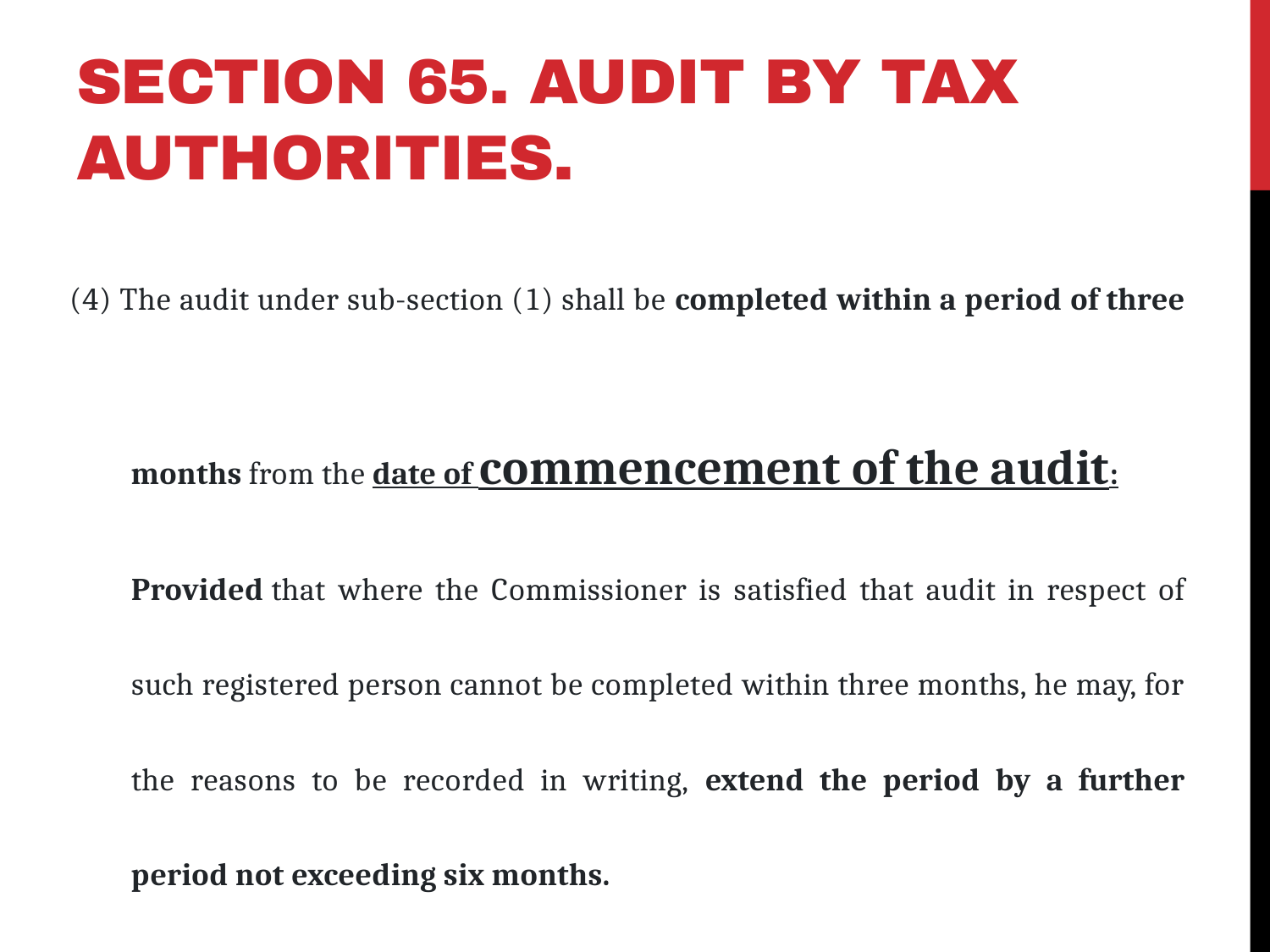

# Section 65. Audit by tax authorities.
(4) The audit under sub-section (1) shall be completed within a period of three months from the date of commencement of the audit:
Provided that where the Commissioner is satisfied that audit in respect of such registered person cannot be completed within three months, he may, for the reasons to be recorded in writing, extend the period by a further period not exceeding six months.